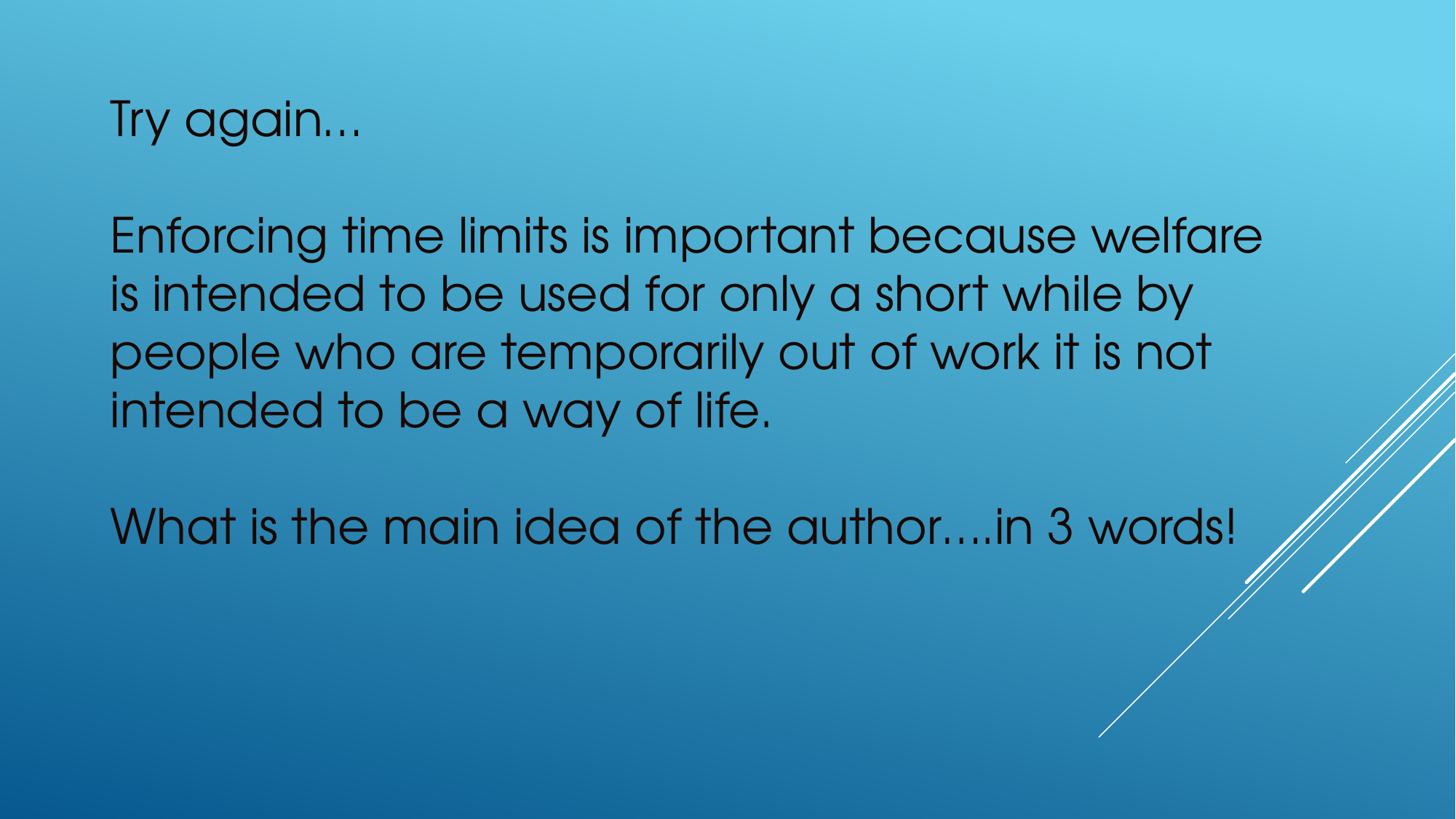

Try again…

Enforcing time limits is important because welfare is intended to be used for only a short while by people who are temporarily out of work it is not intended to be a way of life.

What is the main idea of the author….in 3 words!